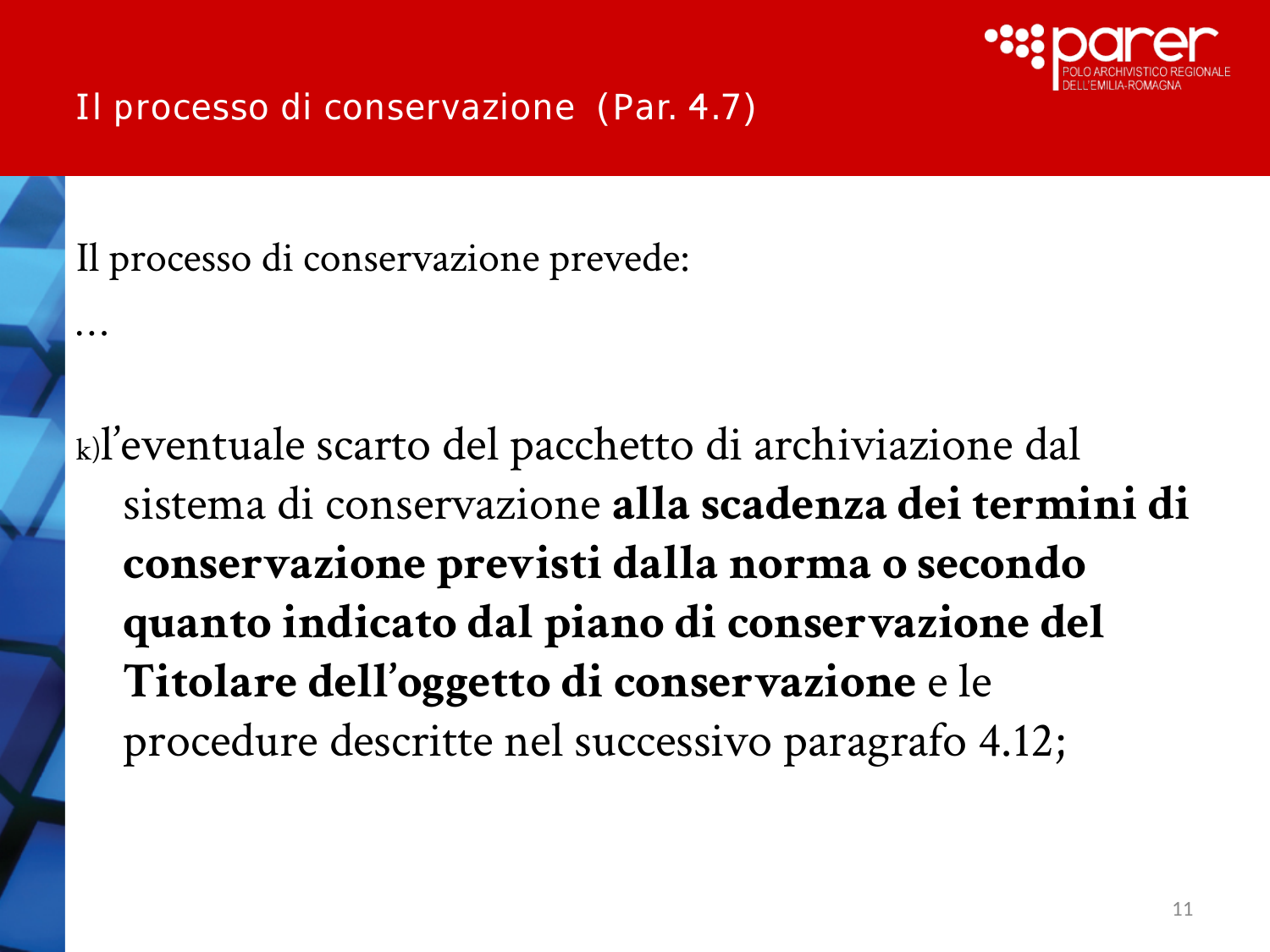

# Il processo di conservazione  (Par. 4.7)
Il processo di conservazione prevede:
…

k)l’eventuale scarto del pacchetto di archiviazione dal sistema di conservazione alla scadenza dei termini di conservazione previsti dalla norma o secondo quanto indicato dal piano di conservazione del Titolare dell’oggetto di conservazione e le procedure descritte nel successivo paragrafo 4.12;

11